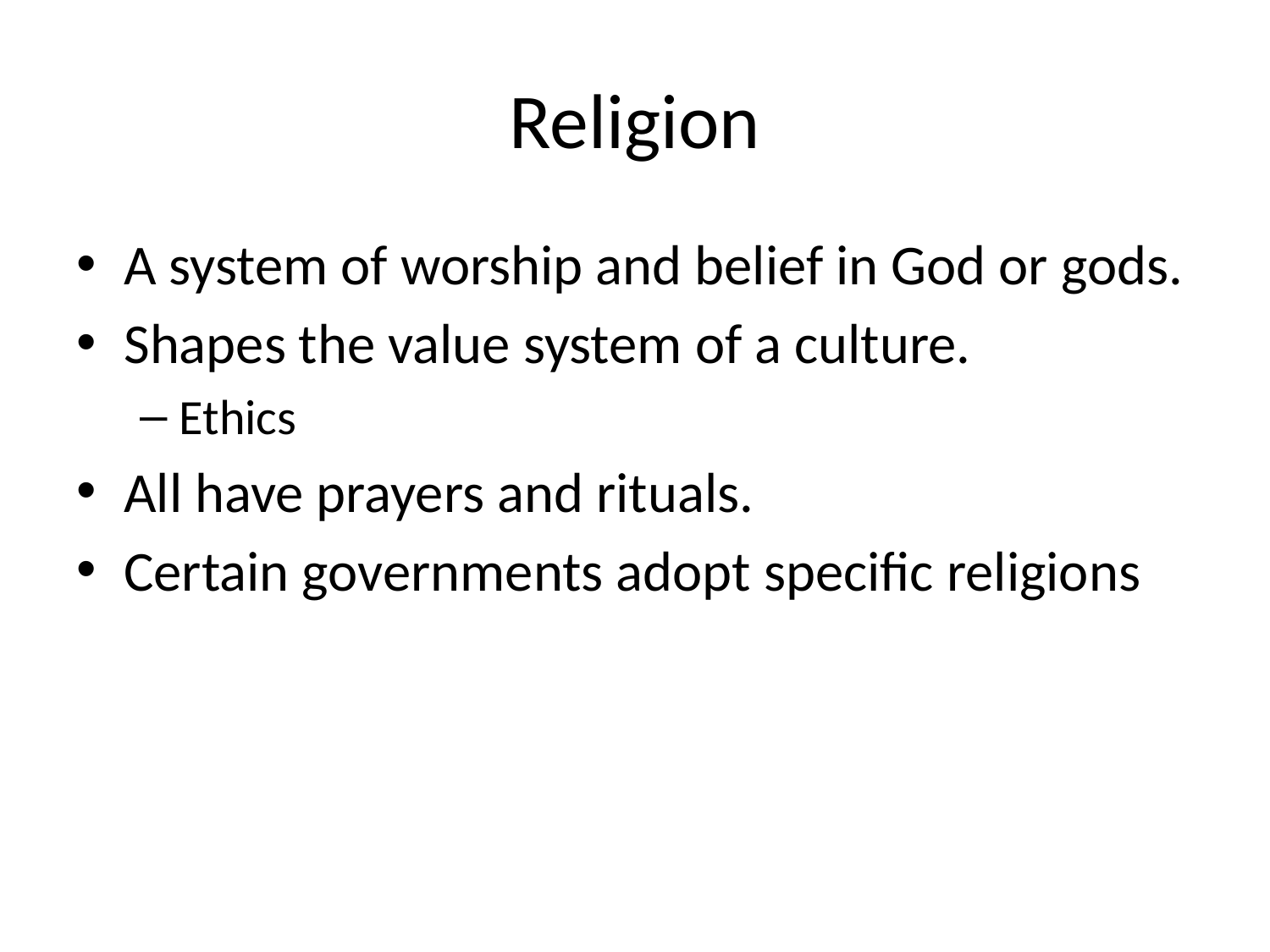

# Religion
A system of worship and belief in God or gods.
Shapes the value system of a culture.
Ethics
All have prayers and rituals.
Certain governments adopt specific religions